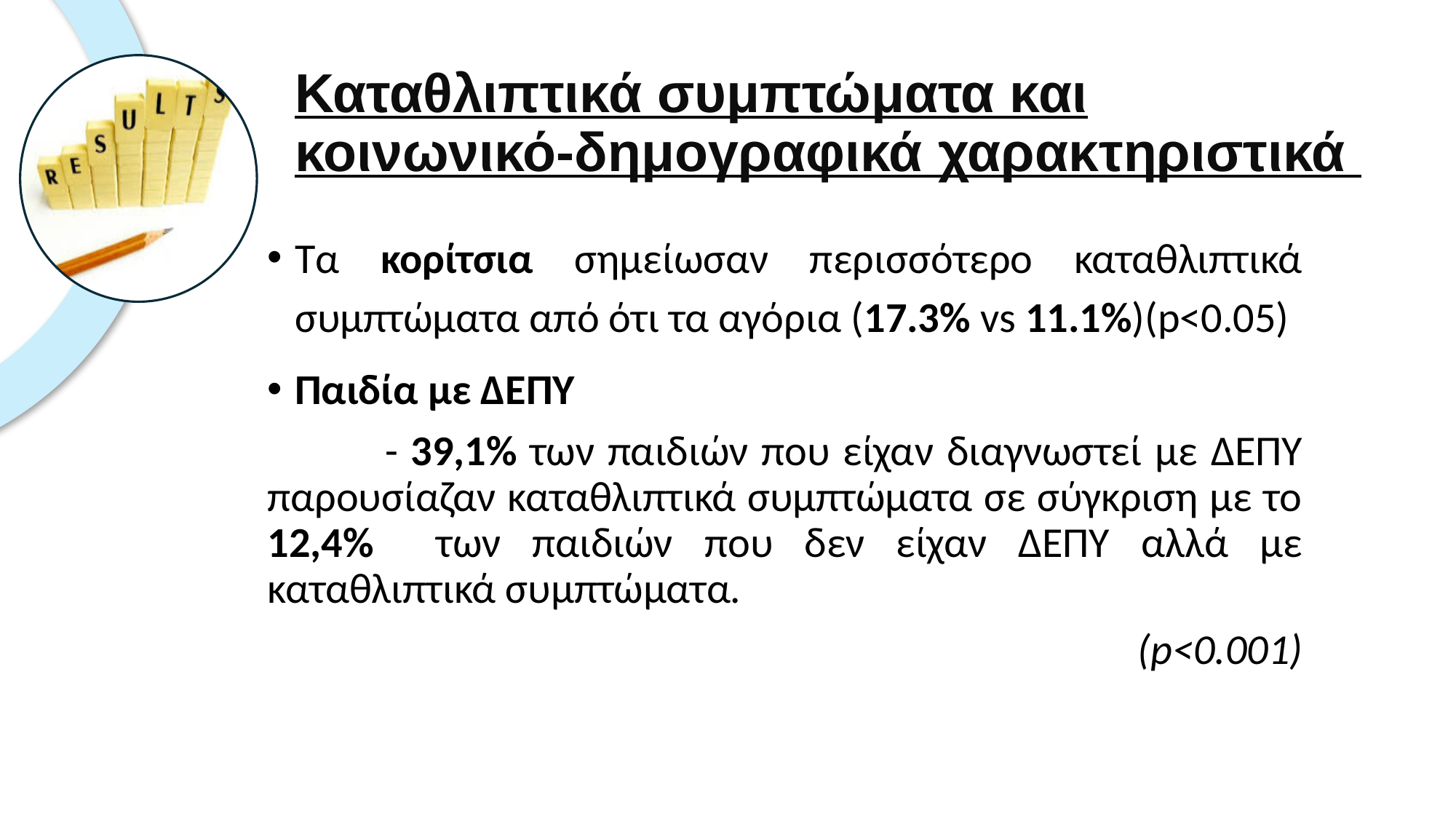

# Καταθλιπτικά συμπτώματα και κοινωνικό-δημογραφικά χαρακτηριστικά

Τα κορίτσια σημείωσαν περισσότερο καταθλιπτικά συμπτώματα από ότι τα αγόρια (17.3% vs 11.1%)(p<0.05)
Παιδία με ΔΕΠΥ
         - 39,1% των παιδιών που είχαν διαγνωστεί με ΔΕΠΥ παρουσίαζαν καταθλιπτικά συμπτώματα σε σύγκριση με το 12,4%  των παιδιών που δεν είχαν ΔΕΠΥ αλλά με καταθλιπτικά συμπτώματα.
(p<0.001)